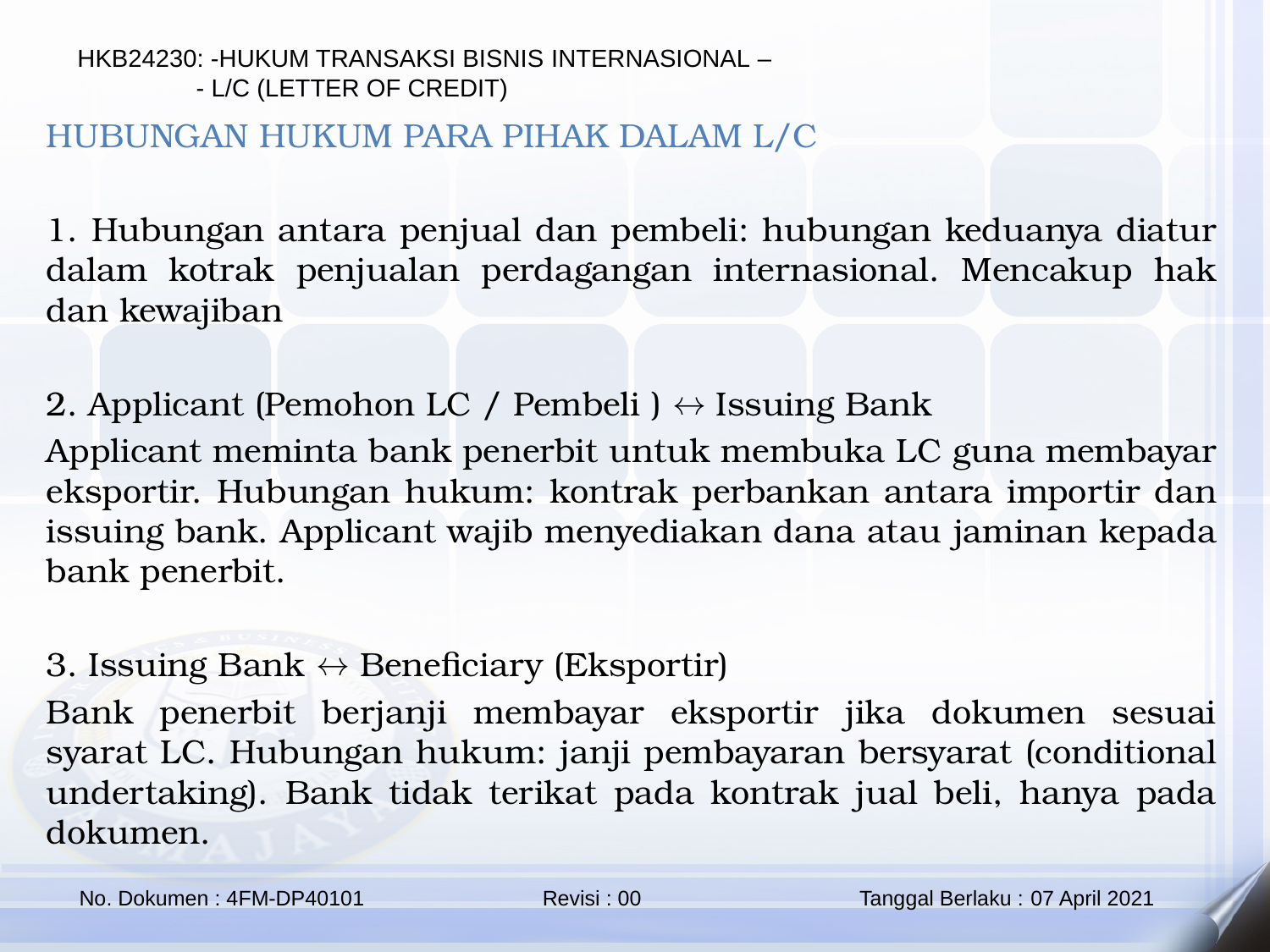

HUBUNGAN HUKUM PARA PIHAK DALAM L/C

1. Hubungan antara penjual dan pembeli: hubungan keduanya diatur dalam kotrak penjualan perdagangan internasional. Mencakup hak dan kewajiban

2. Applicant (Pemohon LC / Pembeli ) ↔ Issuing Bank
Applicant meminta bank penerbit untuk membuka LC guna membayar eksportir. Hubungan hukum: kontrak perbankan antara importir dan issuing bank. Applicant wajib menyediakan dana atau jaminan kepada bank penerbit.

3. Issuing Bank ↔ Beneficiary (Eksportir)
Bank penerbit berjanji membayar eksportir jika dokumen sesuai syarat LC. Hubungan hukum: janji pembayaran bersyarat (conditional undertaking). Bank tidak terikat pada kontrak jual beli, hanya pada dokumen.